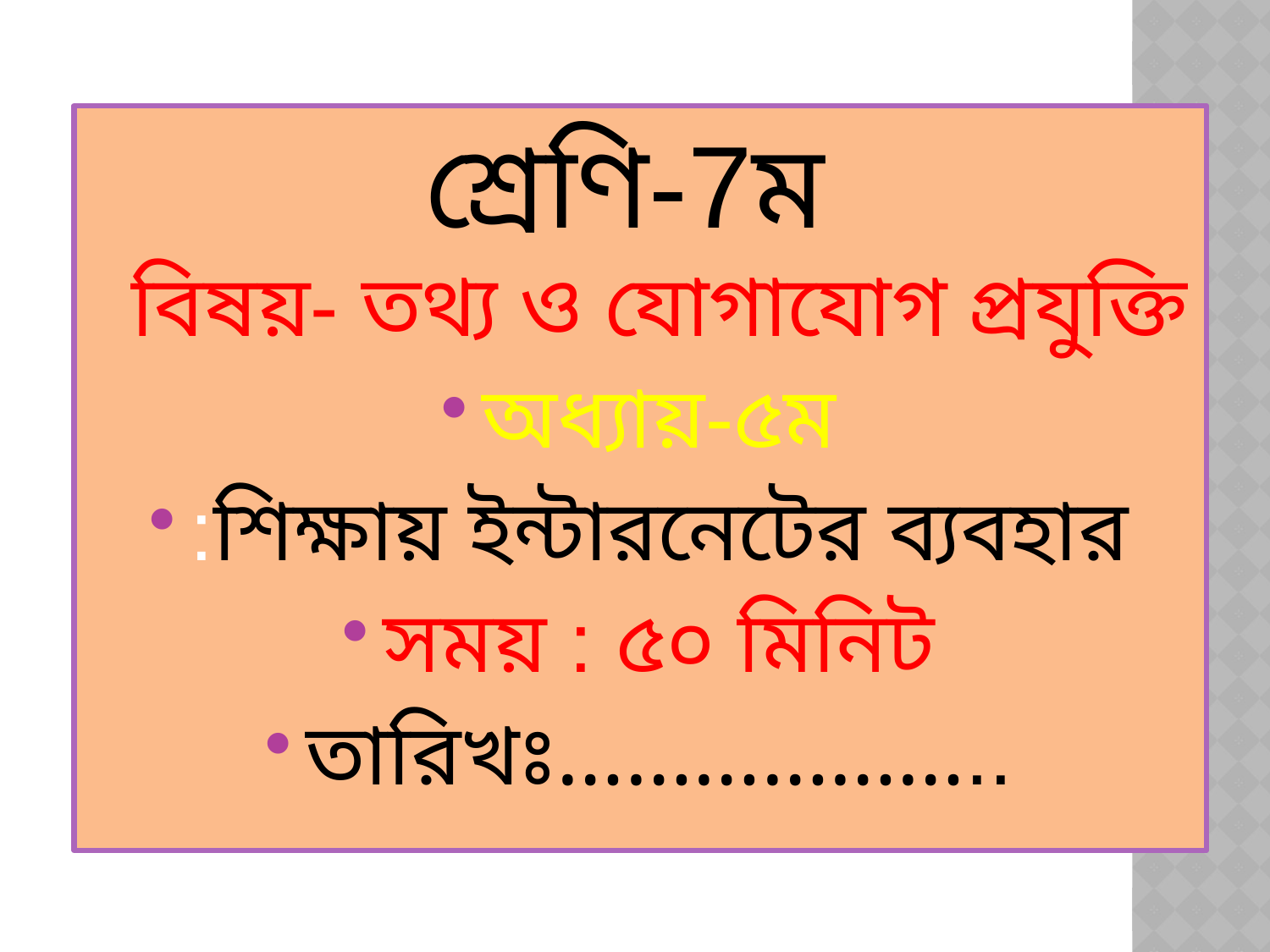

শ্রেণি-7ম
বিষয়- তথ্য ও যোগাযোগ প্রযুক্তি
অধ্যায়-৫ম
:শিক্ষায় ইন্টারনেটের ব্যবহার
সময় : ৫০ মিনিট
তারিখঃ………………..